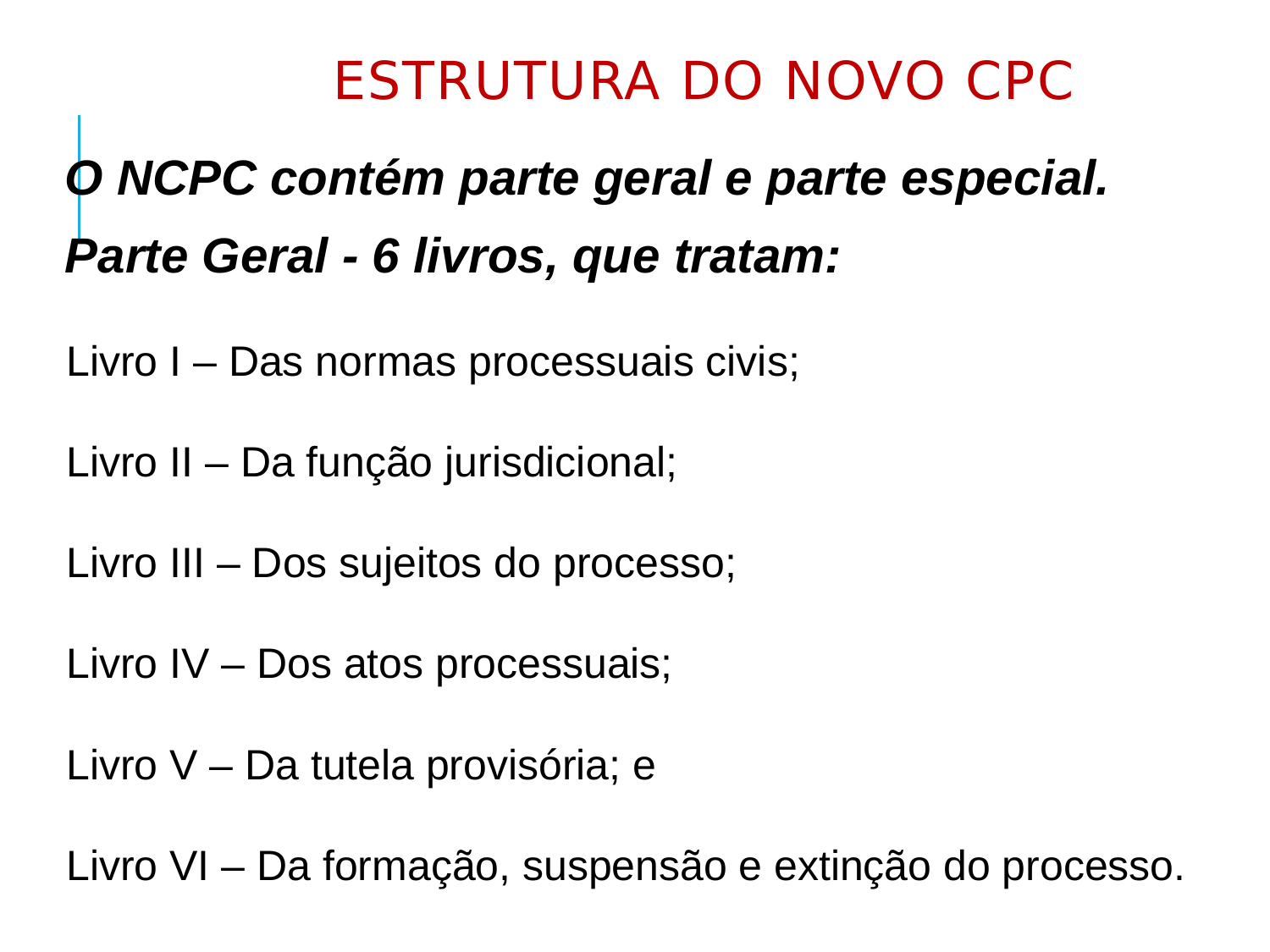

# Estrutura do Novo CPC
O NCPC contém parte geral e parte especial.
Parte Geral - 6 livros, que tratam:
Livro I – Das normas processuais civis;
Livro II – Da função jurisdicional;
Livro III – Dos sujeitos do processo;
Livro IV – Dos atos processuais;
Livro V – Da tutela provisória; e
Livro VI – Da formação, suspensão e extinção do processo.